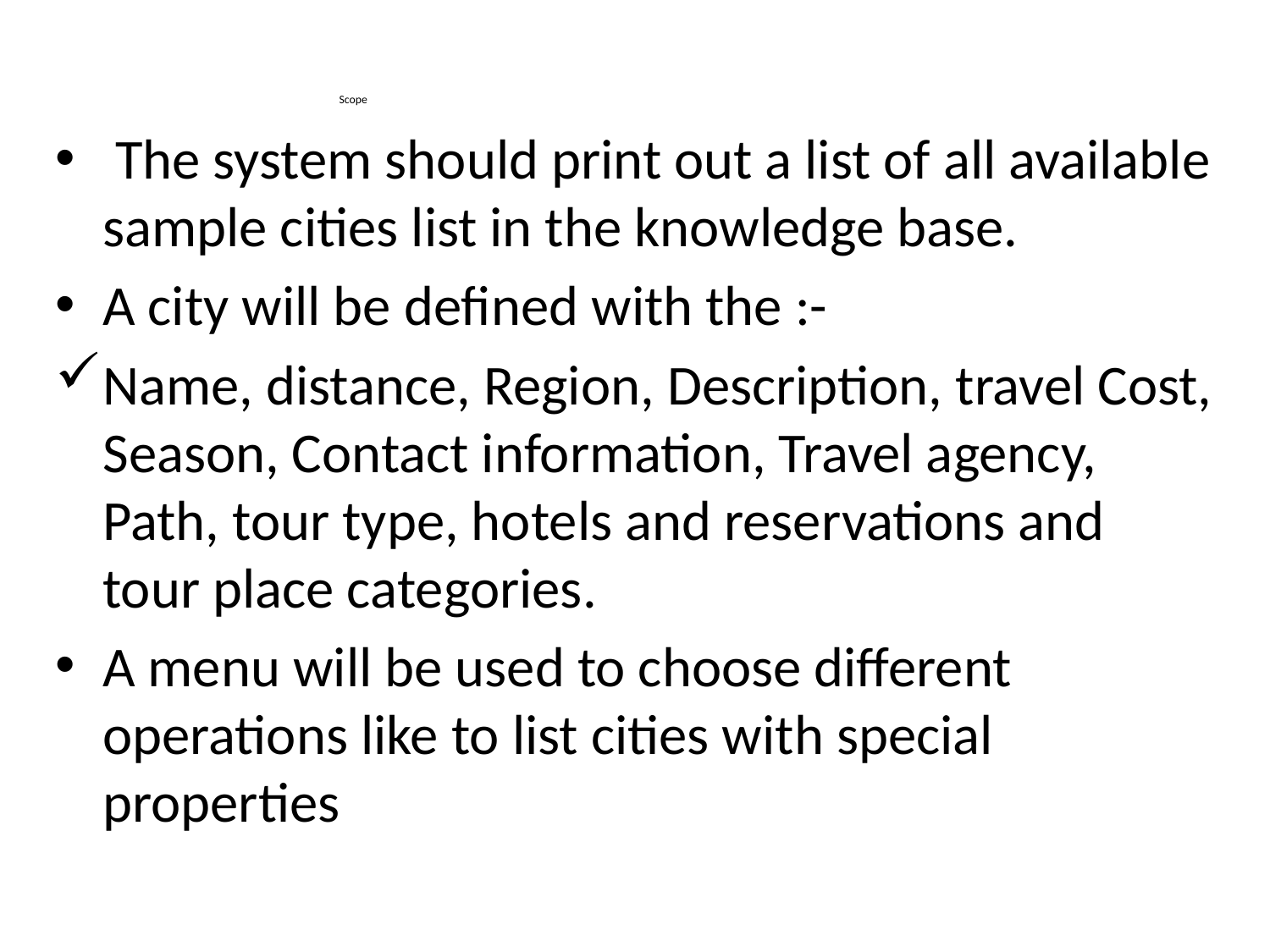

# Scope
 The system should print out a list of all available sample cities list in the knowledge base.
A city will be defined with the :-
Name, distance, Region, Description, travel Cost, Season, Contact information, Travel agency, Path, tour type, hotels and reservations and  tour place categories.
A menu will be used to choose different operations like to list cities with special properties